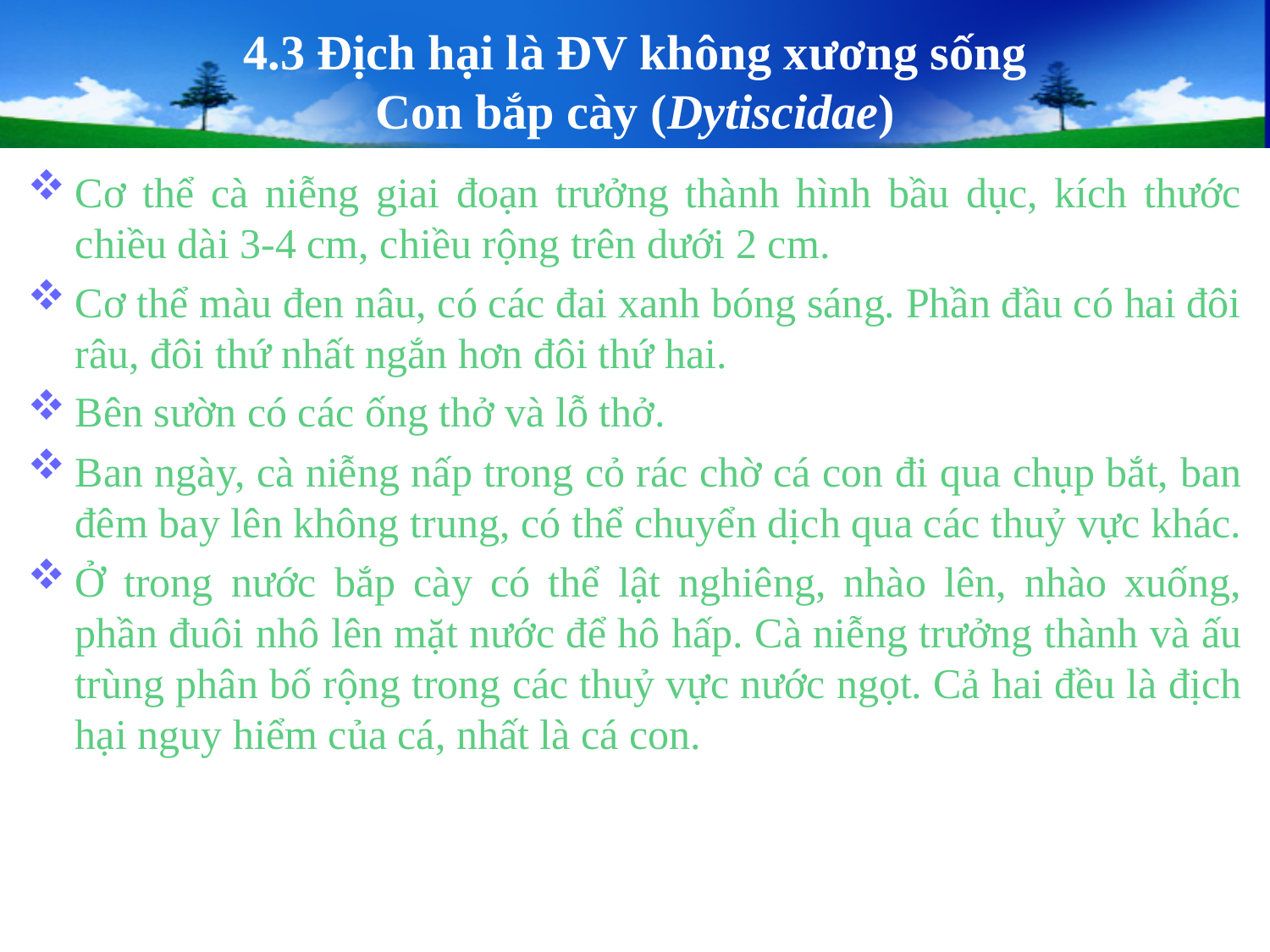

# 4.3 Địch hại là ĐV không xương sống Con bắp cày (Dytiscidae)
Cơ thể cà niễng giai đoạn trưởng thành hình bầu dục, kích thước chiều dài 3-4 cm, chiều rộng trên dưới 2 cm.
Cơ thể màu đen nâu, có các đai xanh bóng sáng. Phần đầu có hai đôi râu, đôi thứ nhất ngắn hơn đôi thứ hai.
Bên sườn có các ống thở và lỗ thở.
Ban ngày, cà niễng nấp trong cỏ rác chờ cá con đi qua chụp bắt, ban đêm bay lên không trung, có thể chuyển dịch qua các thuỷ vực khác.
Ở trong nước bắp cày có thể lật nghiêng, nhào lên, nhào xuống, phần đuôi nhô lên mặt nước để hô hấp. Cà niễng trưởng thành và ấu trùng phân bố rộng trong các thuỷ vực nước ngọt. Cả hai đều là địch hại nguy hiểm của cá, nhất là cá con.